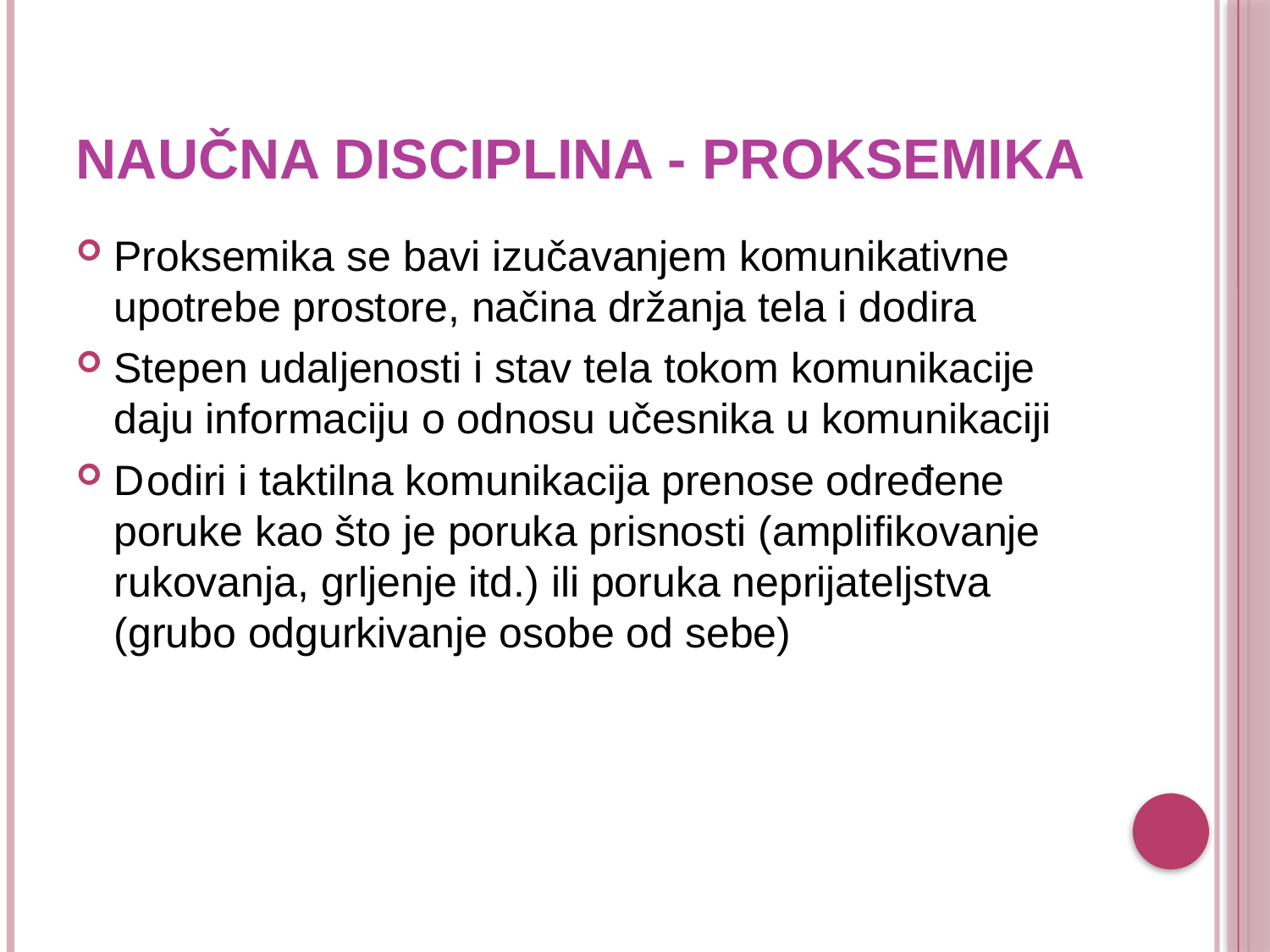

# naučna disciplina - Proksemika
Proksemika se bavi izučavanjem komunikativne upotrebe prostore, načina držanja tela i dodira
Stepen udaljenosti i stav tela tokom komunikacije  daju informaciju o odnosu učesnika u komunikaciji
Dodiri i taktilna komunikacija prenose određene poruke kao što je poruka prisnosti (amplifikovanje rukovanja, grljenje itd.) ili poruka neprijateljstva  (grubo odgurkivanje osobe od sebe)